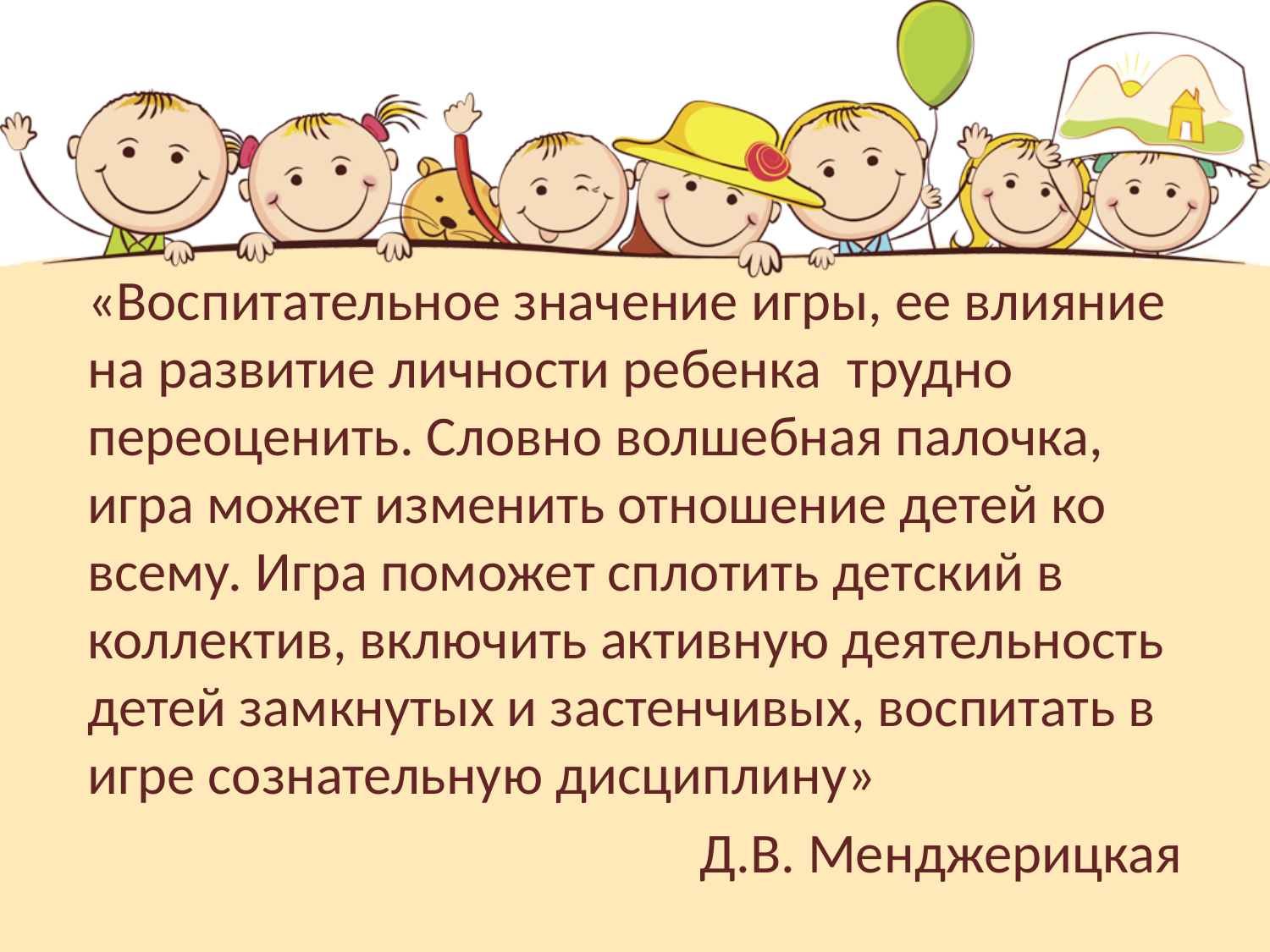

«Воспитательное значение игры, ее влияние на развитие личности ребенка  трудно переоценить. Словно волшебная палочка, игра может изменить отношение детей ко всему. Игра поможет сплотить детский в коллектив, включить активную деятельность детей замкнутых и застенчивых, воспитать в игре сознательную дисциплину»
               Д.В. Менджерицкая